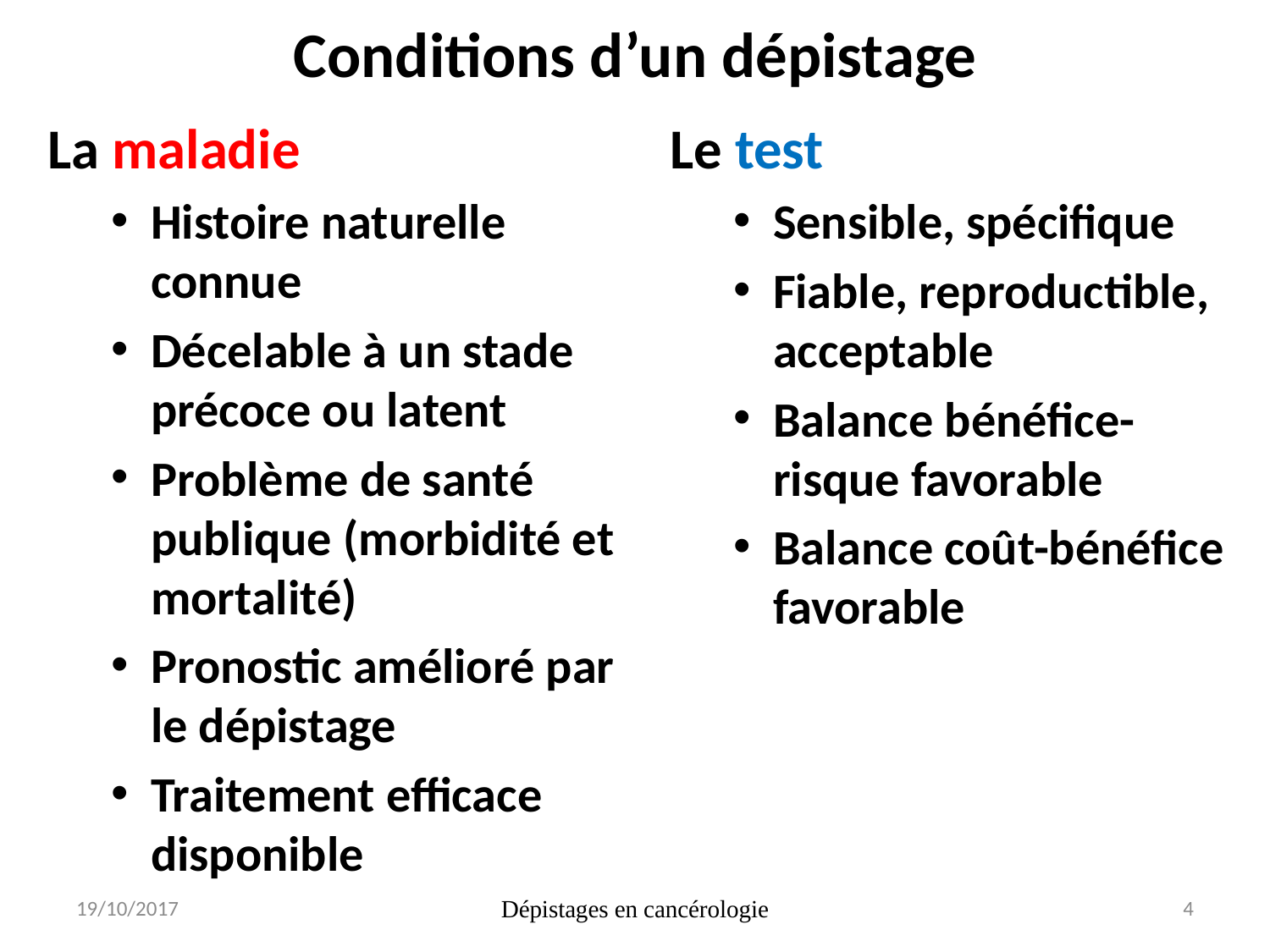

# Conditions d’un dépistage
La maladie
Histoire naturelle connue
Décelable à un stade précoce ou latent
Problème de santé publique (morbidité et mortalité)
Pronostic amélioré par le dépistage
Traitement efficace disponible
Le test
Sensible, spécifique
Fiable, reproductible, acceptable
Balance bénéfice-risque favorable
Balance coût-bénéfice favorable
19/10/2017
Dépistages en cancérologie
4